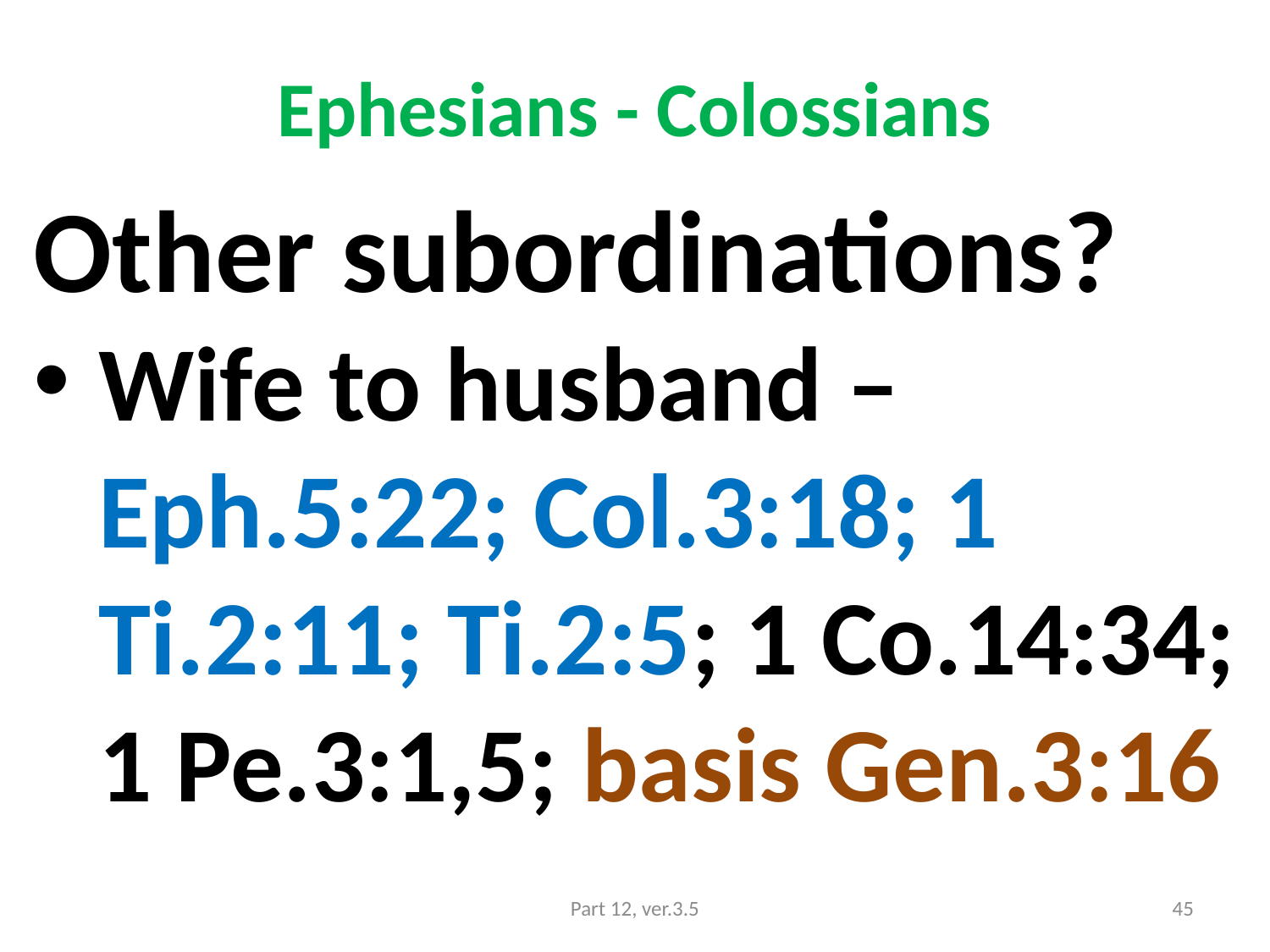

# Ephesians - Colossians
Other subordinations?
Wife to husband – Eph.5:22; Col.3:18; 1 Ti.2:11; Ti.2:5; 1 Co.14:34; 1 Pe.3:1,5; basis Gen.3:16
Part 12, ver.3.5
45